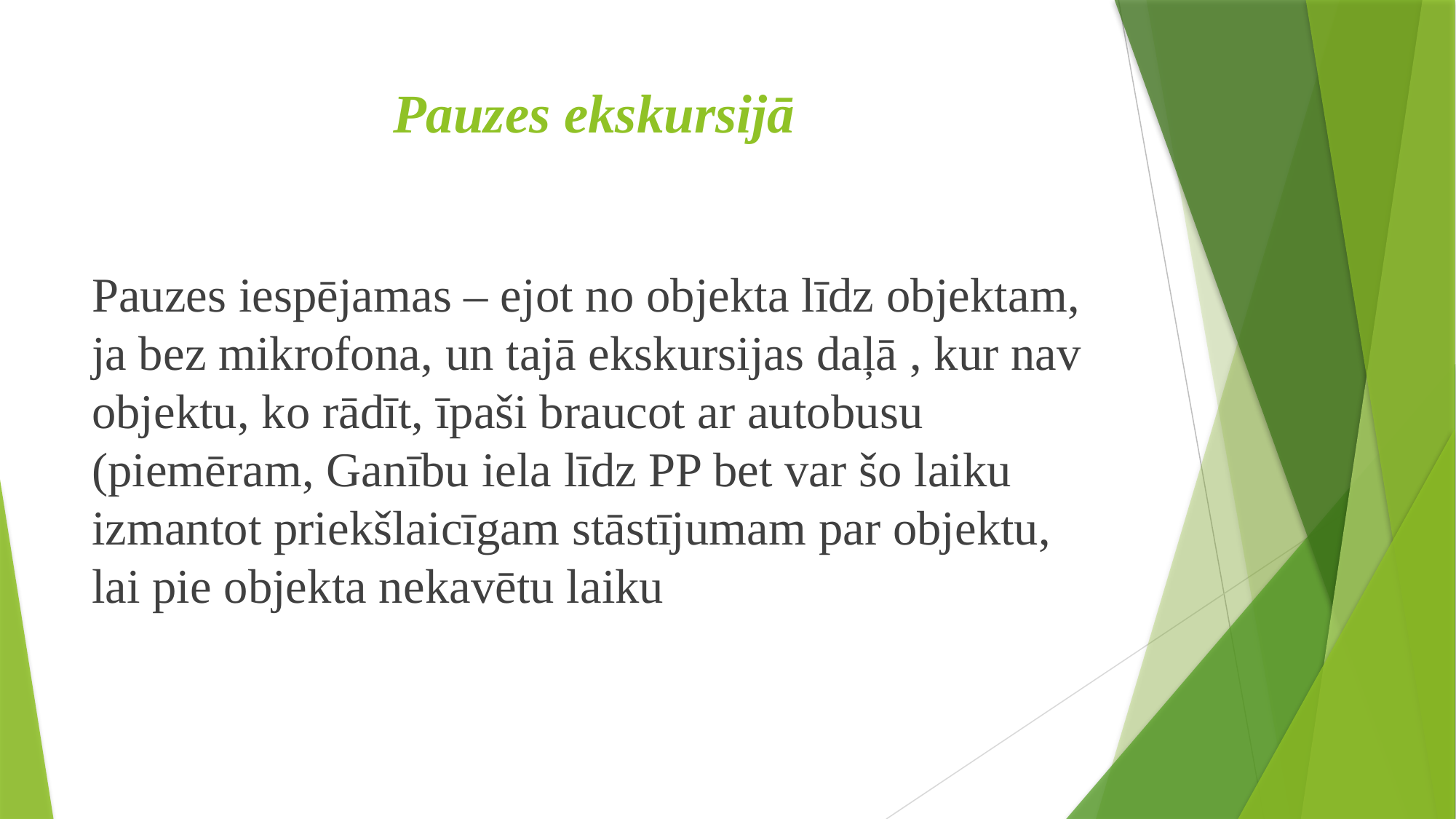

# Pauzes ekskursijā
Pauzes iespējamas – ejot no objekta līdz objektam, ja bez mikrofona, un tajā ekskursijas daļā , kur nav objektu, ko rādīt, īpaši braucot ar autobusu (piemēram, Ganību iela līdz PP bet var šo laiku izmantot priekšlaicīgam stāstījumam par objektu, lai pie objekta nekavētu laiku